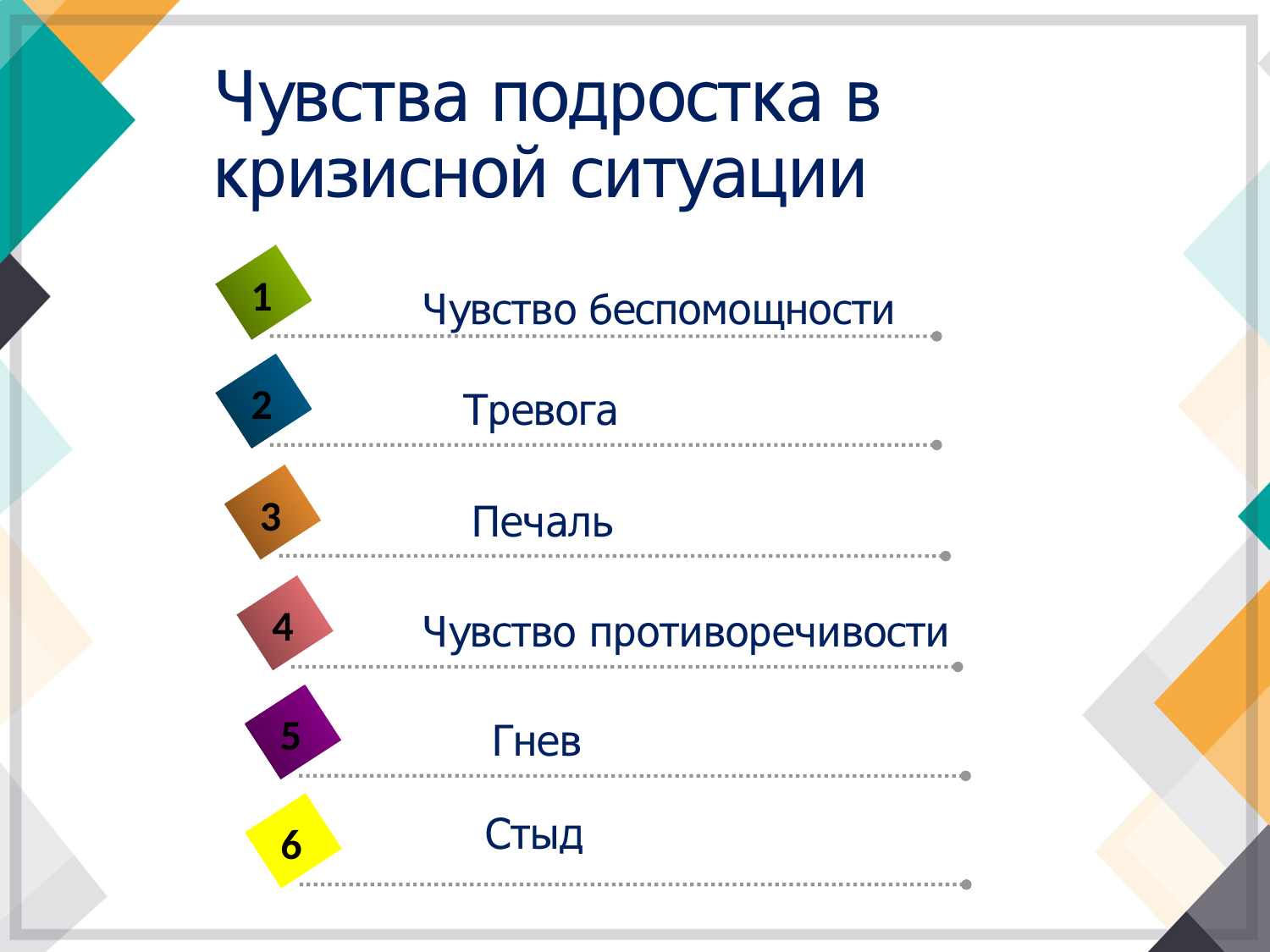

# Чувства подростка в кризисной ситуации

1
Чувство беспомощности

2
Тревога

3
Печаль

4
Чувство противоречивости

5
Гнев

Стыд

6